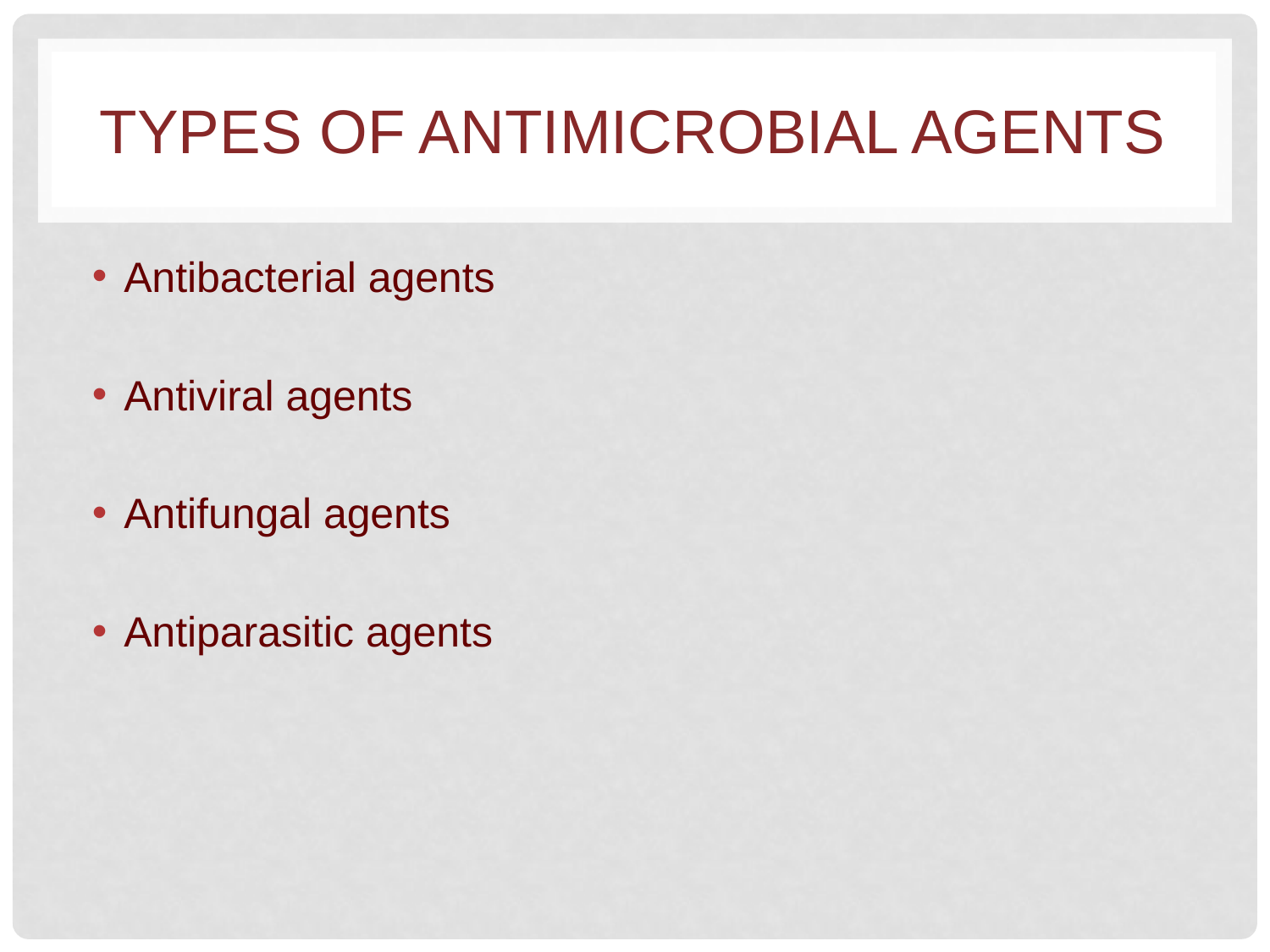

# TYPES OF ANTIMICROBIAL AGENTS
Antibacterial agents

Antiviral agents

Antifungal agents

Antiparasitic agents